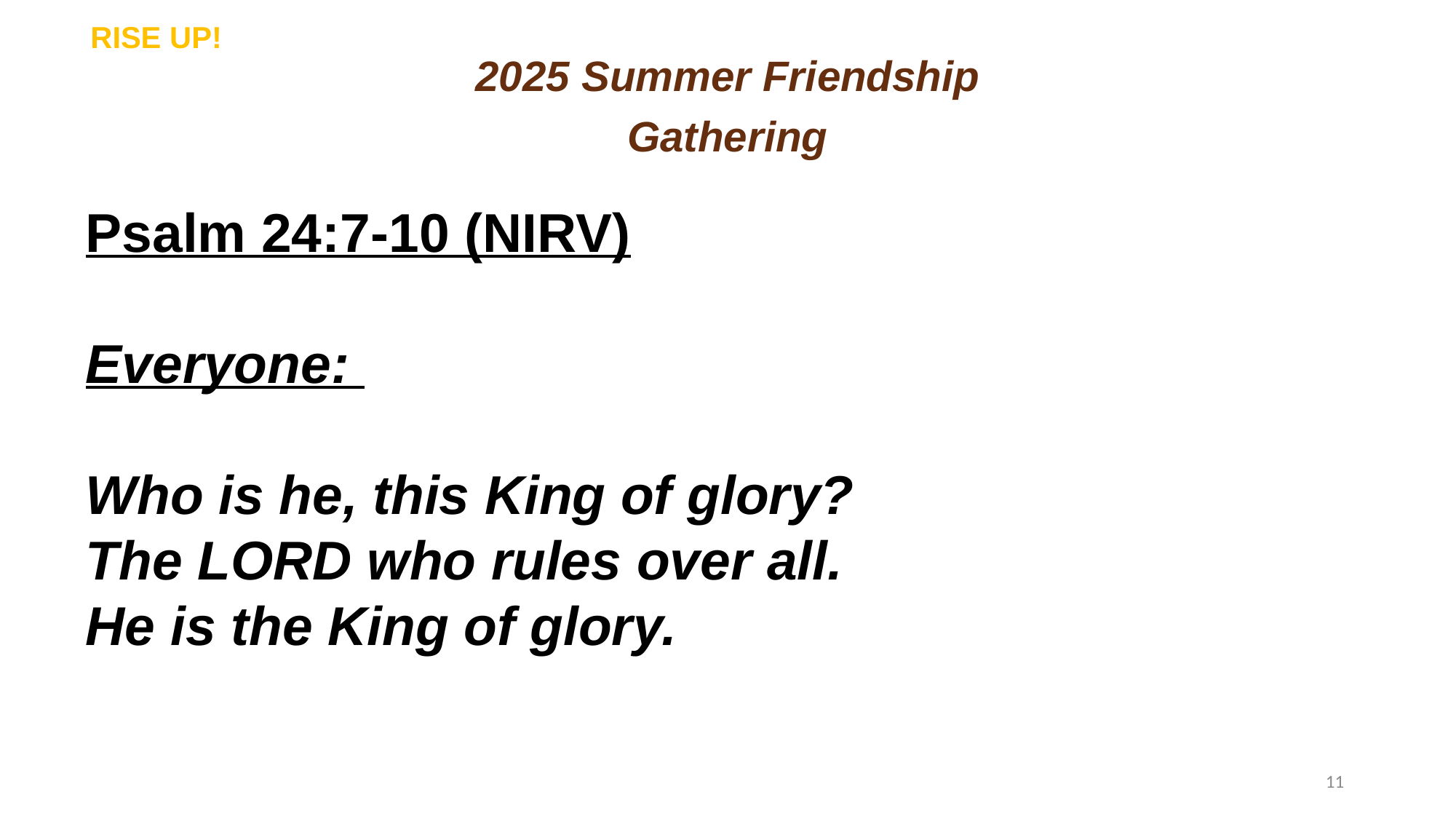

RISE UP!
2025 Summer Friendship Gathering
Psalm 24:7-10 (NIRV)

Everyone:

Who is he, this King of glory?
The Lord who rules over all.
He is the King of glory.

11